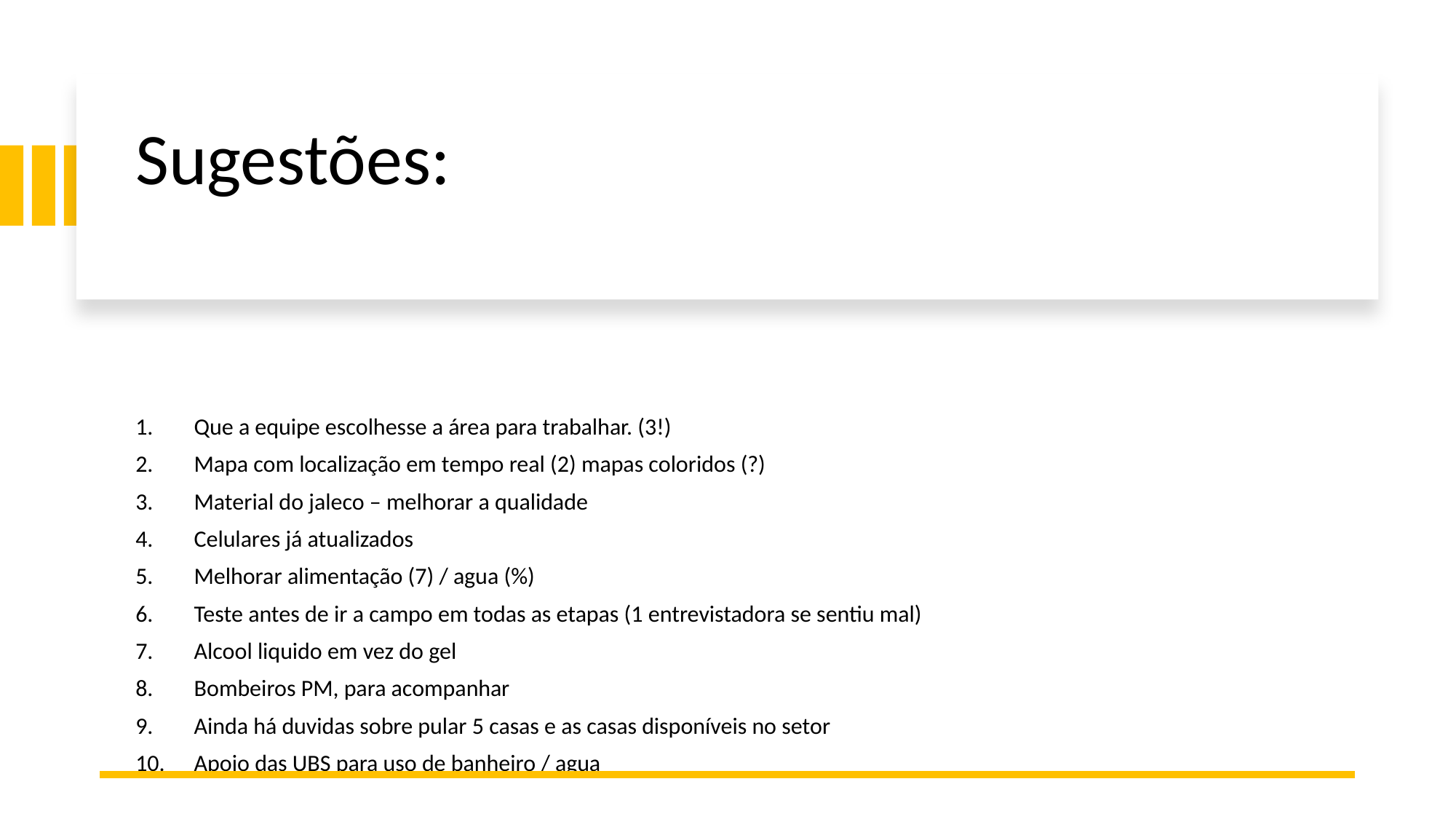

# Sugestões:

Que a equipe escolhesse a área para trabalhar. (3!)
Mapa com localização em tempo real (2) mapas coloridos (?)
Material do jaleco – melhorar a qualidade
Celulares já atualizados
Melhorar alimentação (7) / agua (%)
Teste antes de ir a campo em todas as etapas (1 entrevistadora se sentiu mal)
Alcool liquido em vez do gel
Bombeiros PM, para acompanhar
Ainda há duvidas sobre pular 5 casas e as casas disponíveis no setor
Apoio das UBS para uso de banheiro / agua